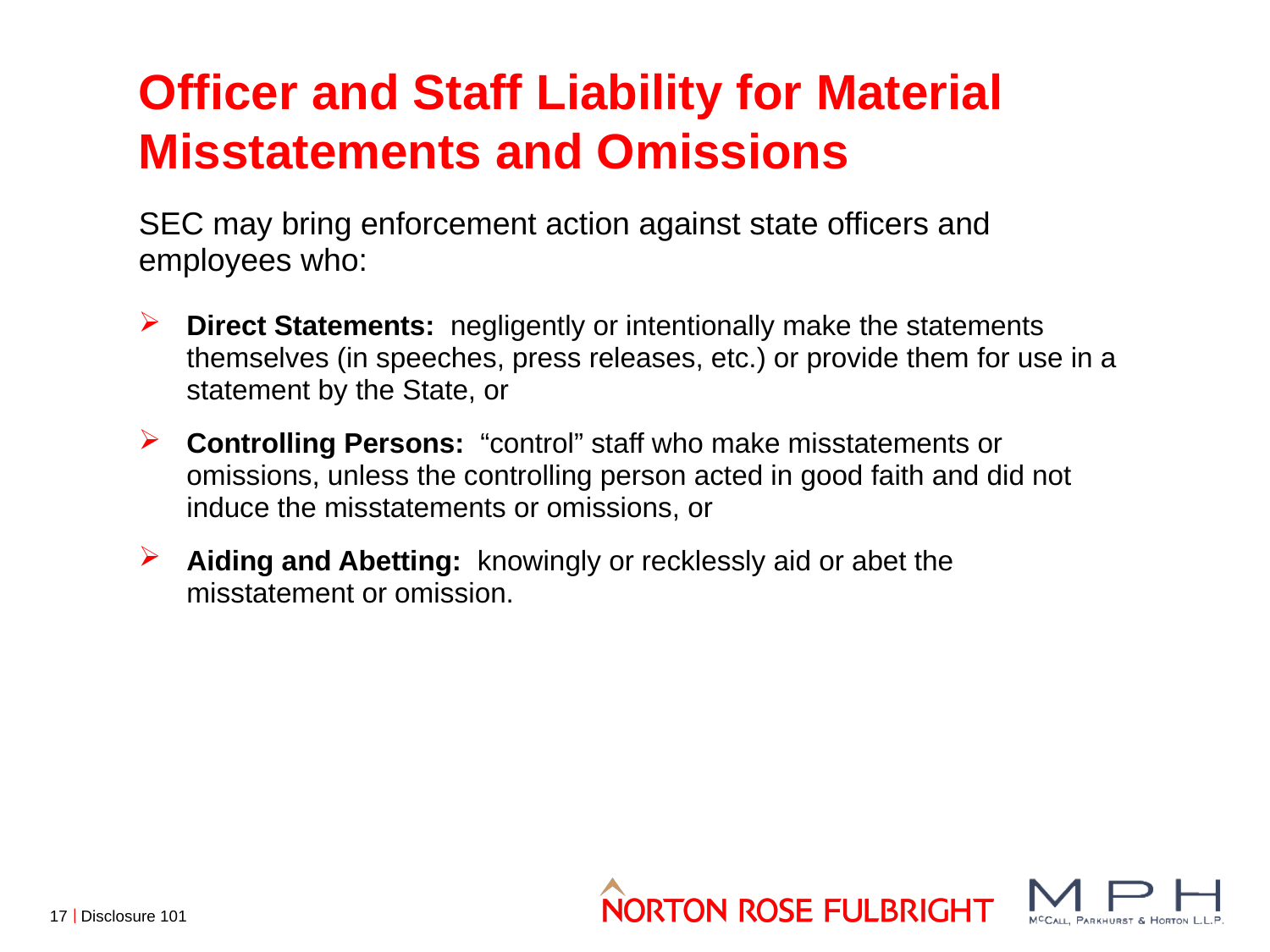

# Officer and Staff Liability for Material Misstatements and Omissions
SEC may bring enforcement action against state officers and employees who:
Direct Statements:  negligently or intentionally make the statements themselves (in speeches, press releases, etc.) or provide them for use in a statement by the State, or
Controlling Persons:  “control” staff who make misstatements or omissions, unless the controlling person acted in good faith and did not induce the misstatements or omissions, or
Aiding and Abetting:  knowingly or recklessly aid or abet the misstatement or omission.
17
Disclosure 101